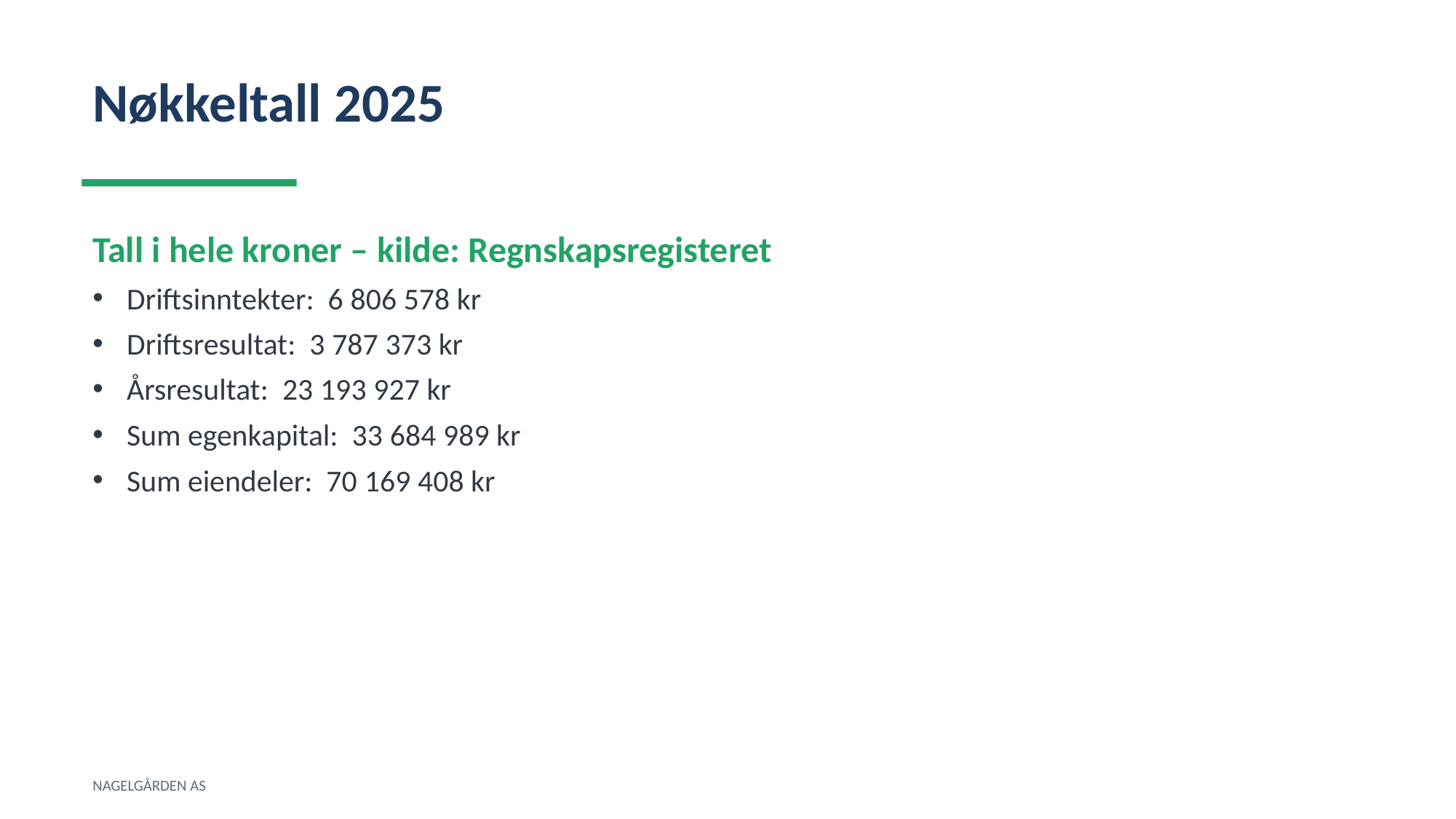

Nøkkeltall 2025

Tall i hele kroner – kilde: Regnskapsregisteret
Driftsinntekter:  6 806 578 kr
Driftsresultat:  3 787 373 kr
Årsresultat:  23 193 927 kr
Sum egenkapital:  33 684 989 kr
Sum eiendeler:  70 169 408 kr
NAGELGÅRDEN AS